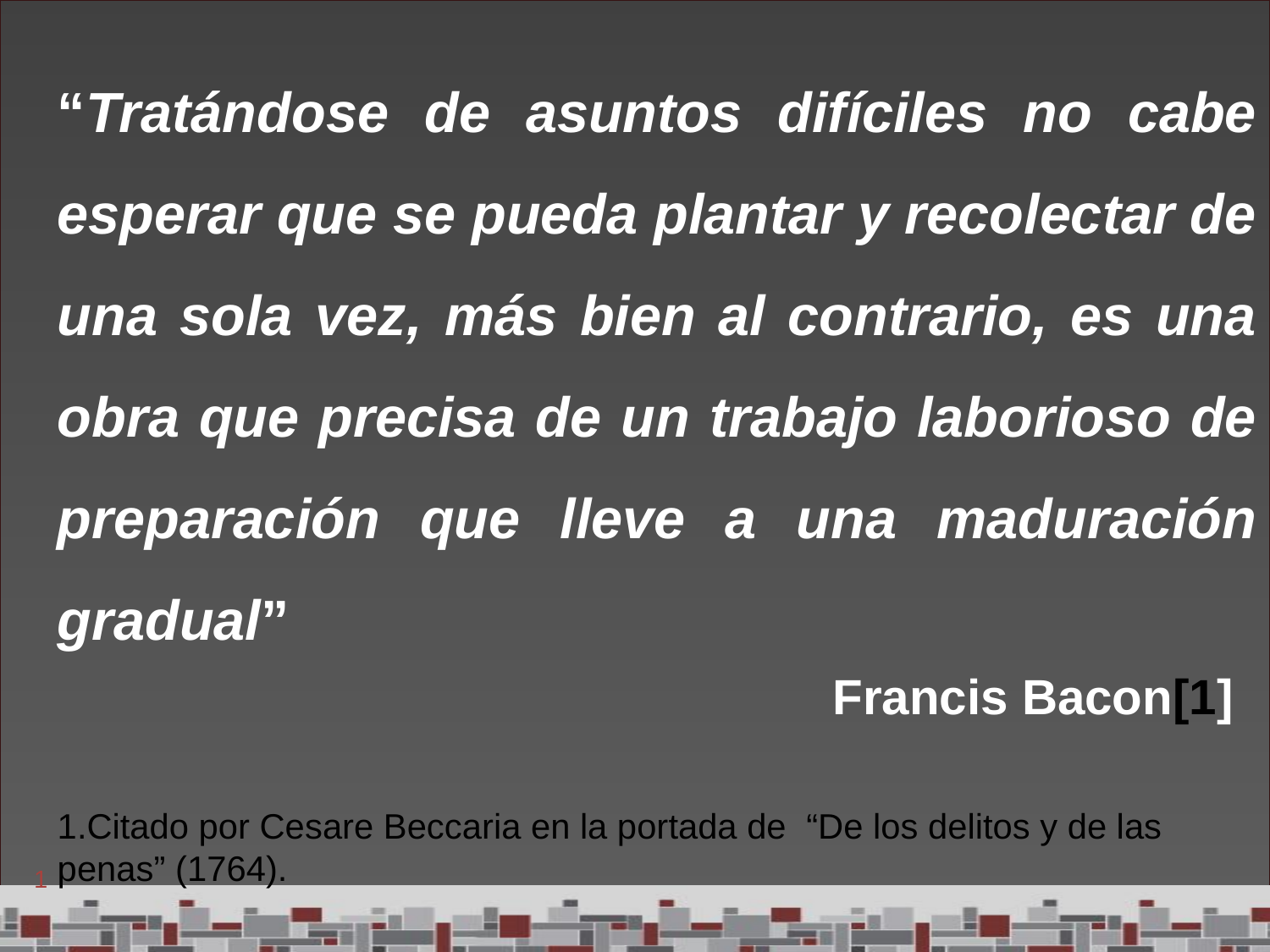

“Tratándose de asuntos difíciles no cabe esperar que se pueda plantar y recolectar de una sola vez, más bien al contrario, es una obra que precisa de un trabajo laborioso de preparación que lleve a una maduración gradual”
					        Francis Bacon[1]

1.Citado por Cesare Beccaria en la portada de  “De los delitos y de las penas” (1764).
1